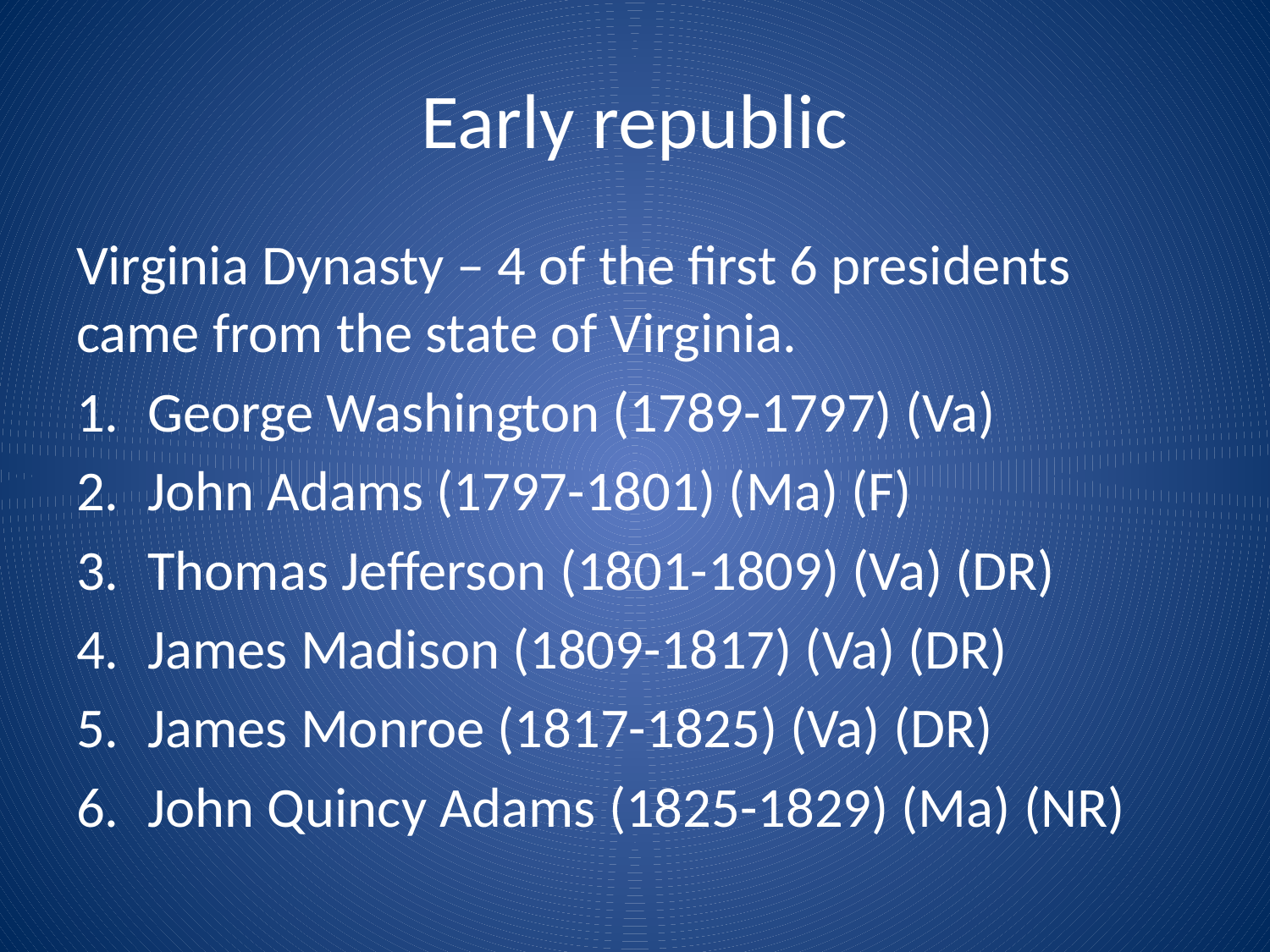

# Early republic
Virginia Dynasty – 4 of the first 6 presidents came from the state of Virginia.
George Washington (1789-1797) (Va)
John Adams (1797-1801) (Ma) (F)
Thomas Jefferson (1801-1809) (Va) (DR)
James Madison (1809-1817) (Va) (DR)
James Monroe (1817-1825) (Va) (DR)
John Quincy Adams (1825-1829) (Ma) (NR)